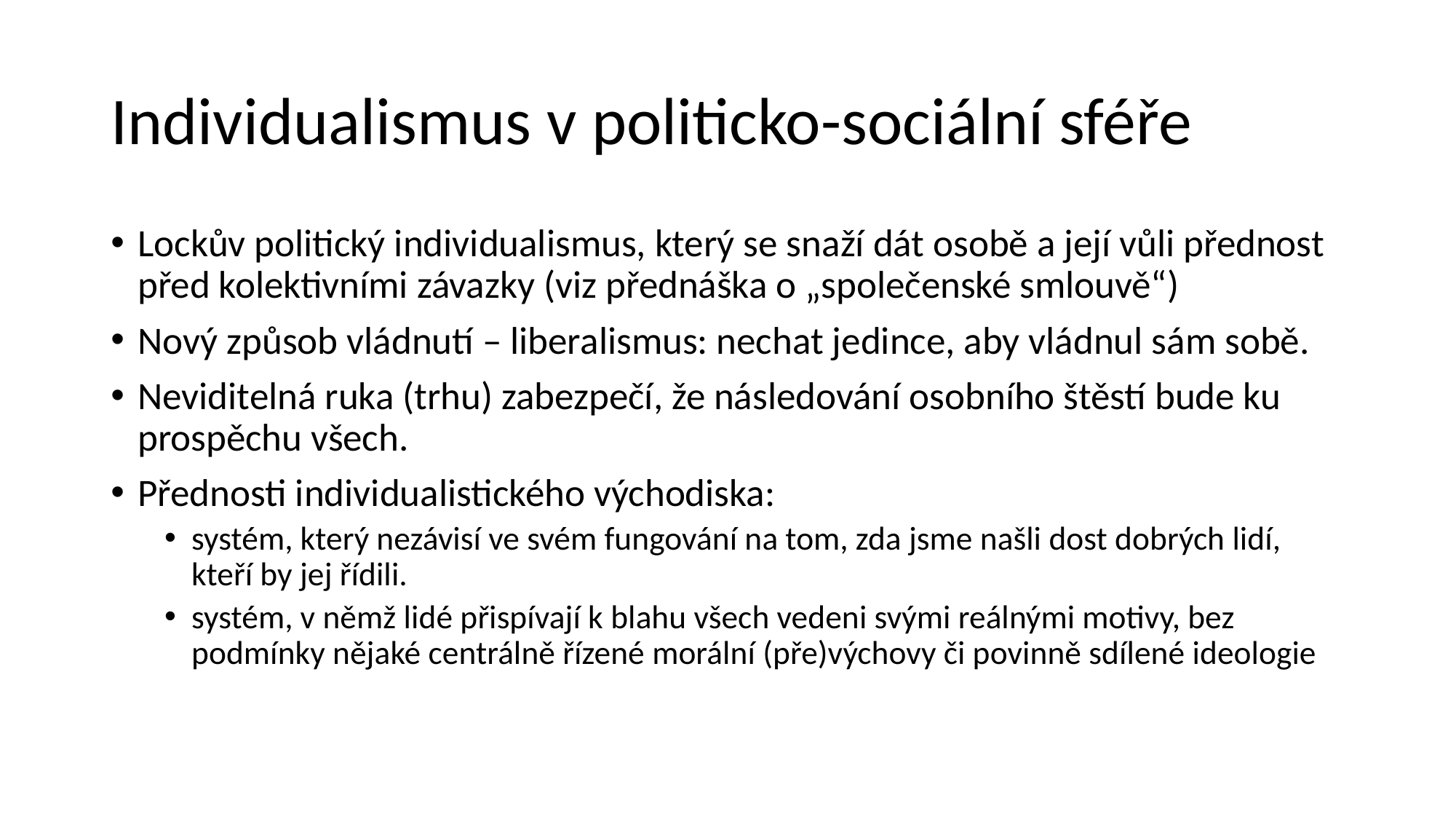

# Individualismus v politicko-sociální sféře
Lockův politický individualismus, který se snaží dát osobě a její vůli přednost před kolektivními závazky (viz přednáška o „společenské smlouvě“)
Nový způsob vládnutí – liberalismus: nechat jedince, aby vládnul sám sobě.
Neviditelná ruka (trhu) zabezpečí, že následování osobního štěstí bude ku prospěchu všech.
Přednosti individualistického východiska:
systém, který nezávisí ve svém fungování na tom, zda jsme našli dost dobrých lidí, kteří by jej řídili.
systém, v němž lidé přispívají k blahu všech vedeni svými reálnými motivy, bez podmínky nějaké centrálně řízené morální (pře)výchovy či povinně sdílené ideologie